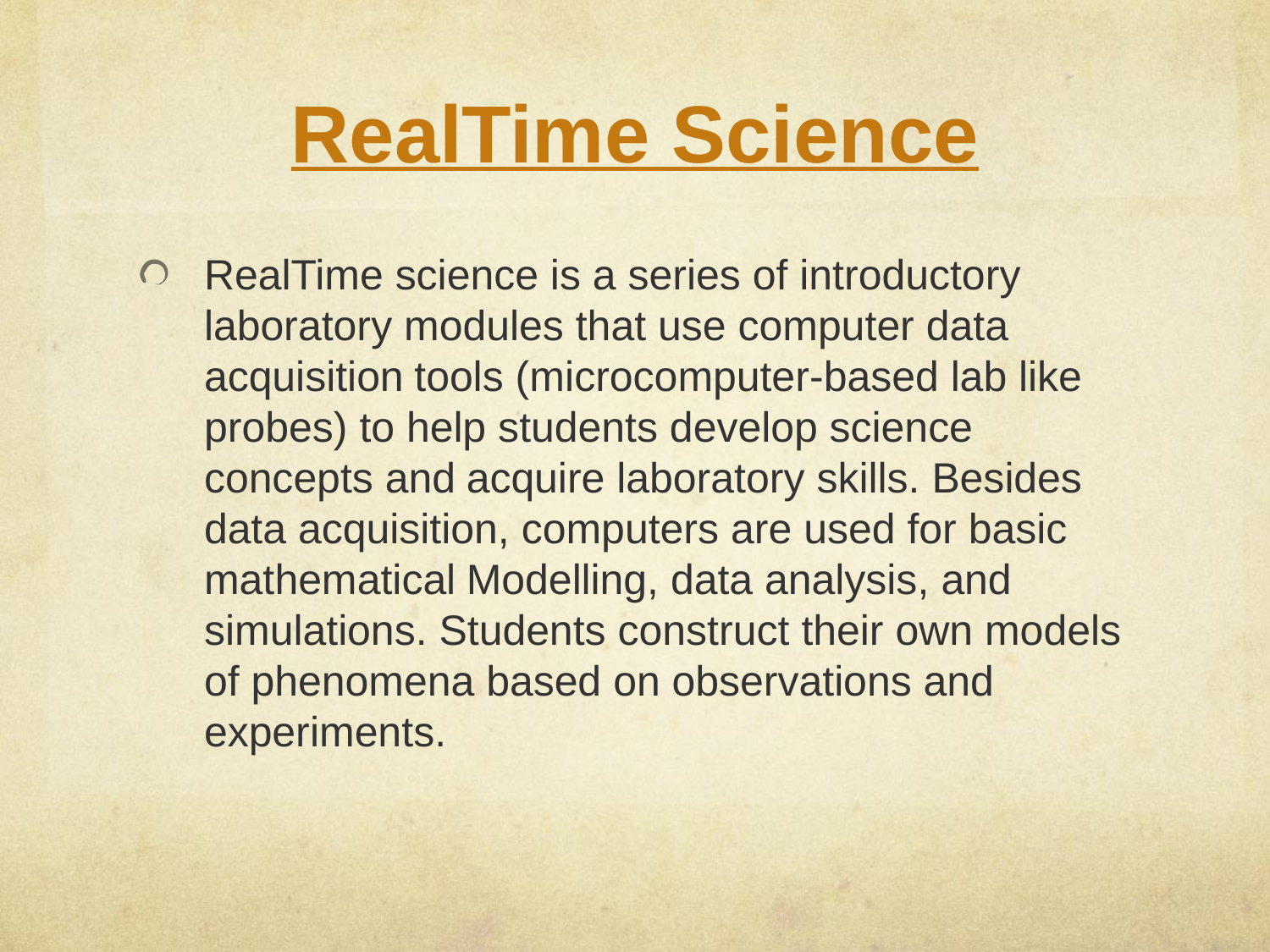

# RealTime Science
RealTime science is a series of introductory laboratory modules that use computer data acquisition tools (microcomputer-based lab like probes) to help students develop science concepts and acquire laboratory skills. Besides data acquisition, computers are used for basic mathematical Modelling, data analysis, and simulations. Students construct their own models of phenomena based on observations and experiments.